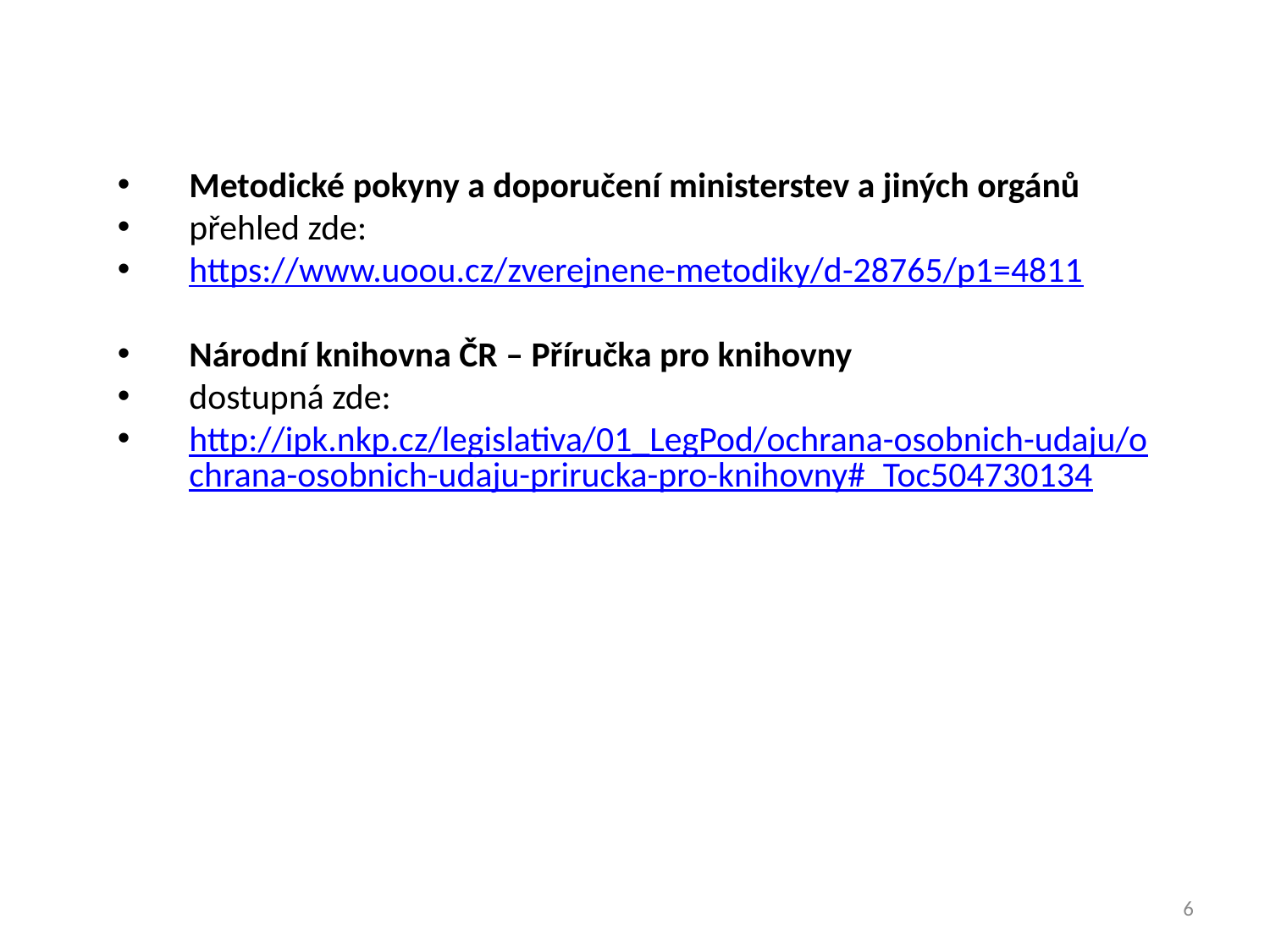

#
Metodické pokyny a doporučení ministerstev a jiných orgánů
přehled zde:
https://www.uoou.cz/zverejnene-metodiky/d-28765/p1=4811

Národní knihovna ČR – Příručka pro knihovny
dostupná zde:
http://ipk.nkp.cz/legislativa/01_LegPod/ochrana-osobnich-udaju/ochrana-osobnich-udaju-prirucka-pro-knihovny#_Toc504730134

6